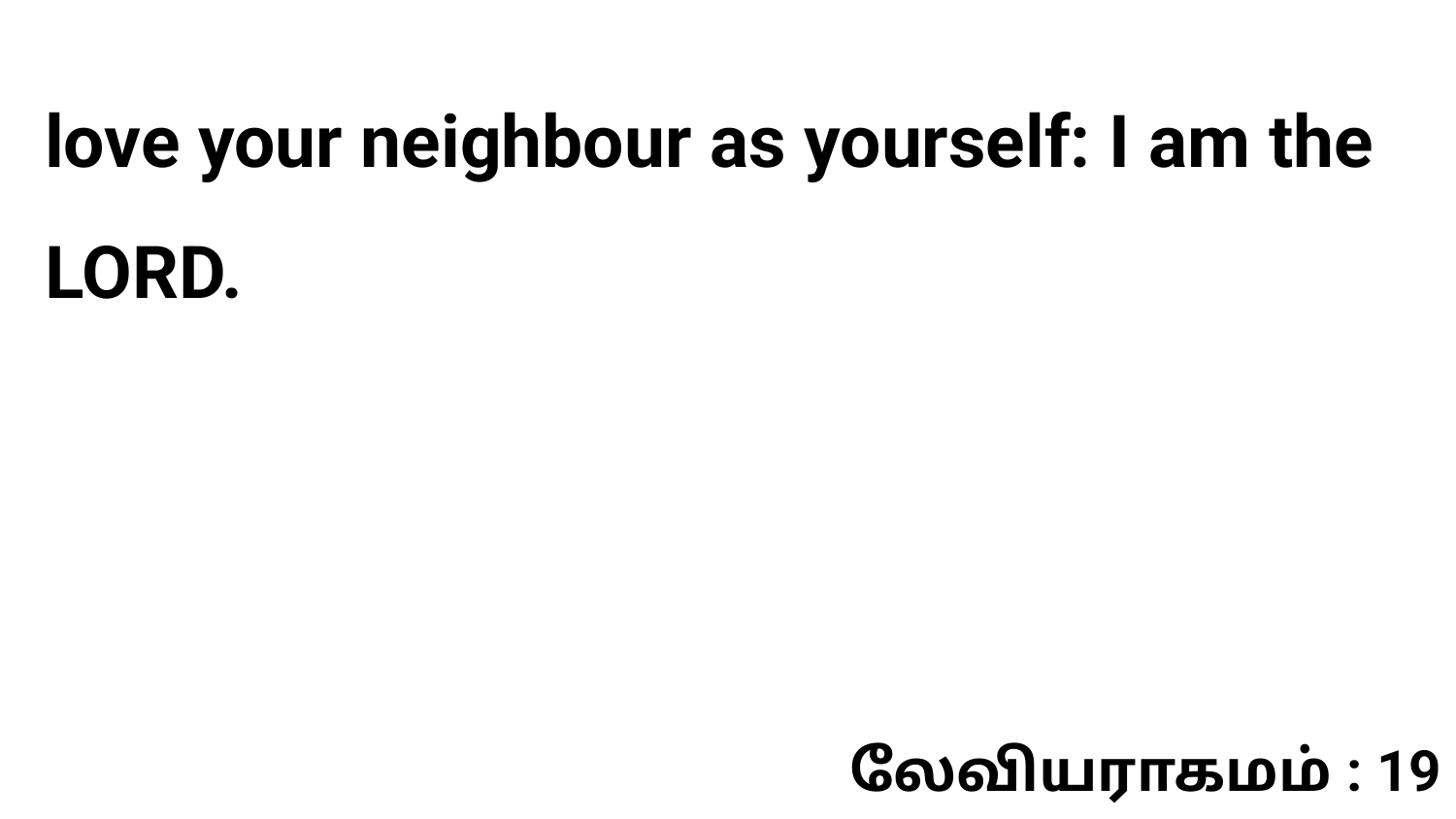

love your neighbour as yourself: I am the LORD.
லேவியராகமம் : 19